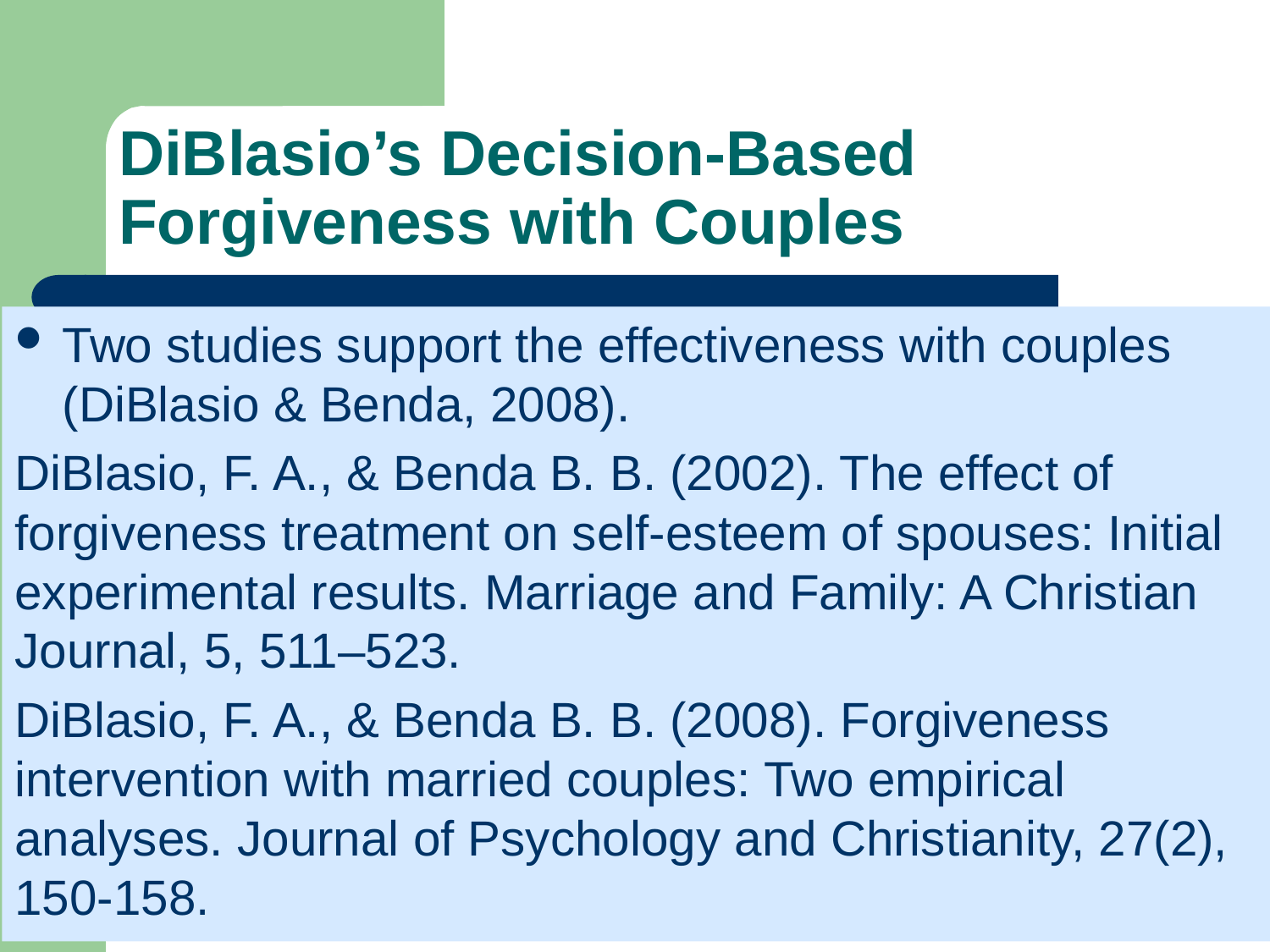

# DiBlasio’s Decision-Based Forgiveness with Couples
Two studies support the effectiveness with couples (DiBlasio & Benda, 2008).
DiBlasio, F. A., & Benda B. B. (2002). The effect of forgiveness treatment on self-esteem of spouses: Initial experimental results. Marriage and Family: A Christian Journal, 5, 511–523.
DiBlasio, F. A., & Benda B. B. (2008). Forgiveness intervention with married couples: Two empirical analyses. Journal of Psychology and Christianity, 27(2), 150-158.